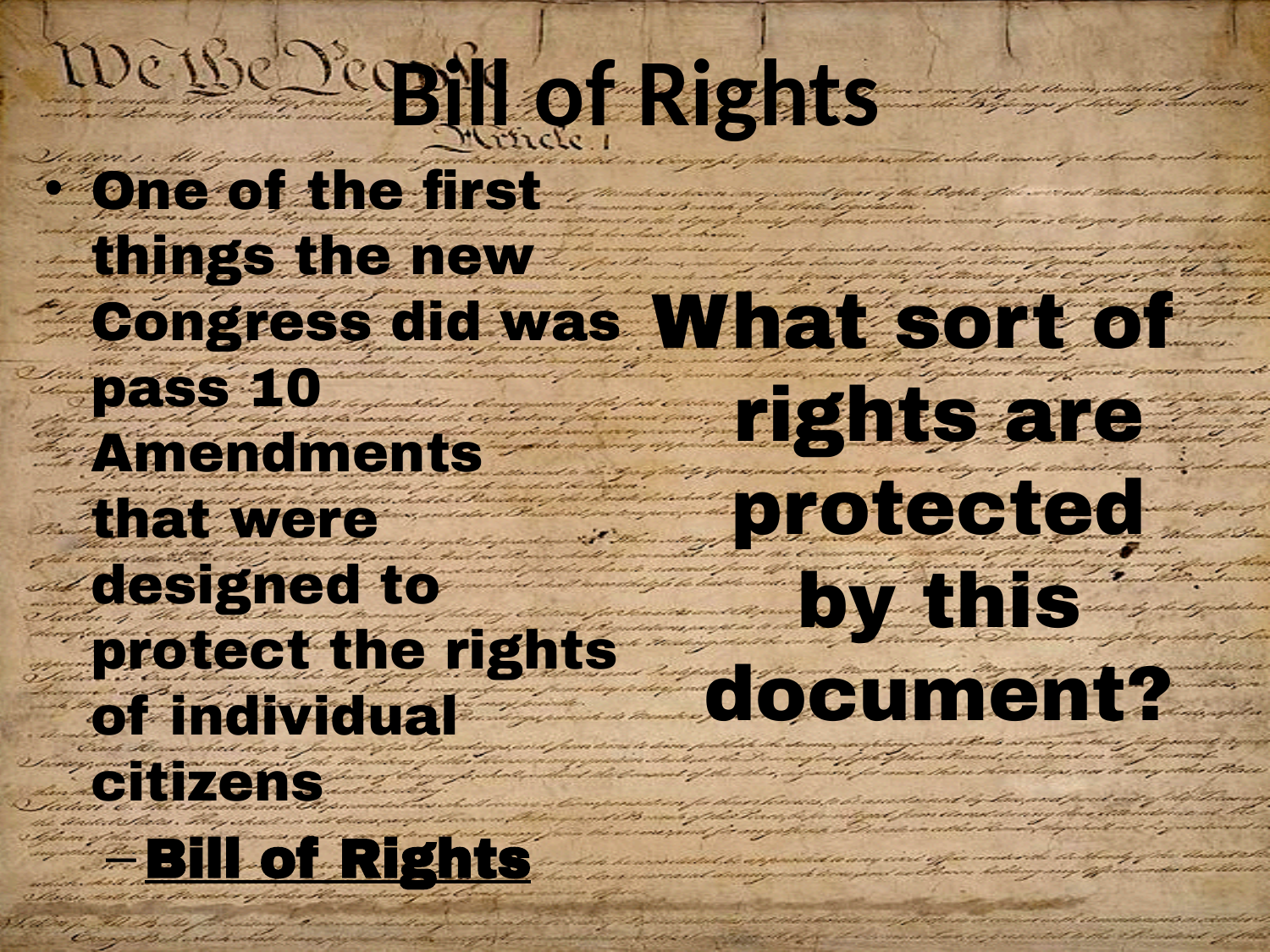

# Bill of Rights
One of the first things the new Congress did was pass 10 Amendments that were designed to protect the rights of individual citizens
Bill of Rights
What sort of rights are protected by this document?